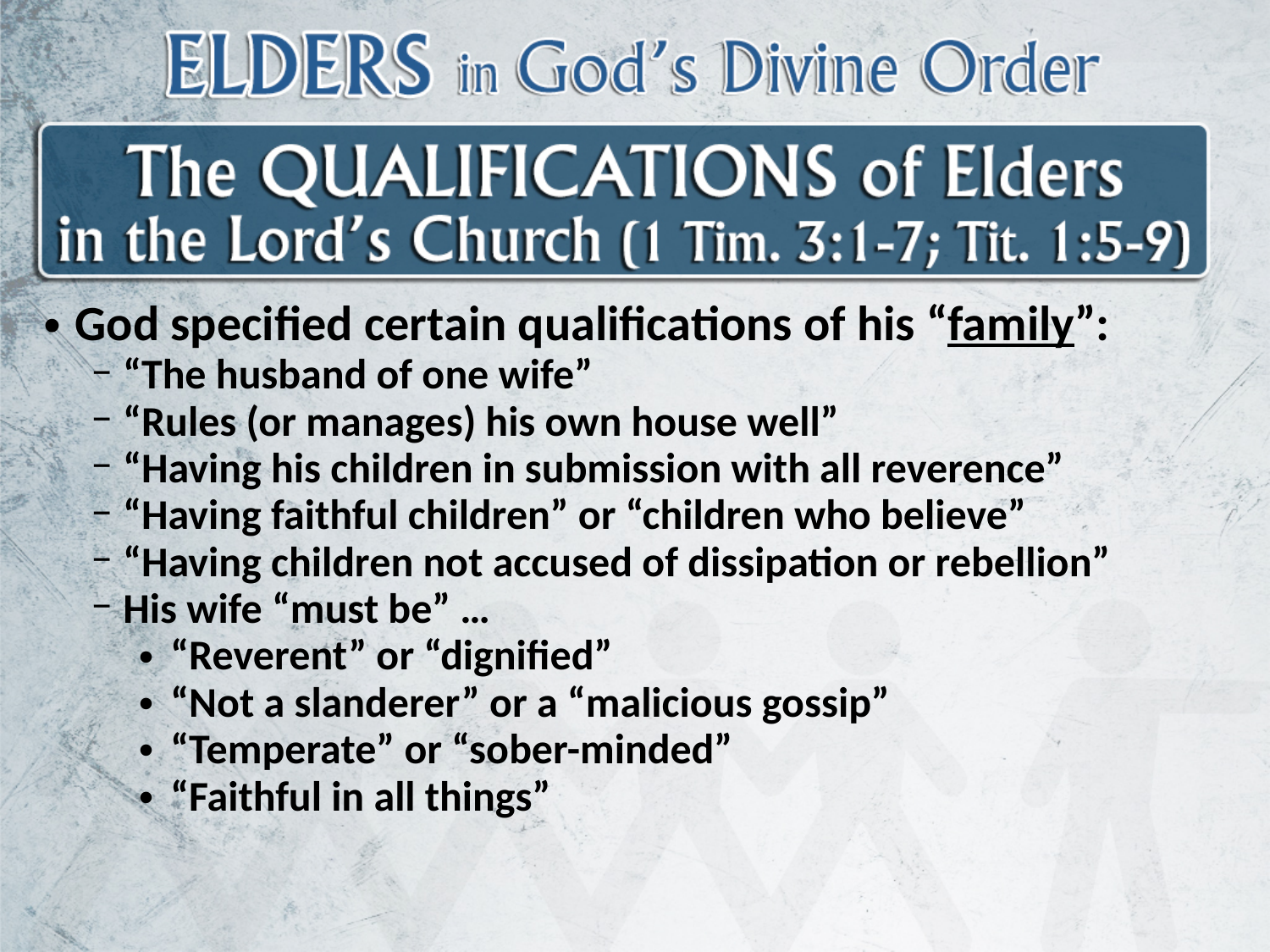

God specified certain qualifications of his “family”:
“The husband of one wife”
“Rules (or manages) his own house well”
“Having his children in submission with all reverence”
“Having faithful children” or “children who believe”
“Having children not accused of dissipation or rebellion”
His wife “must be” …
“Reverent” or “dignified”
“Not a slanderer” or a “malicious gossip”
“Temperate” or “sober-minded”
“Faithful in all things”